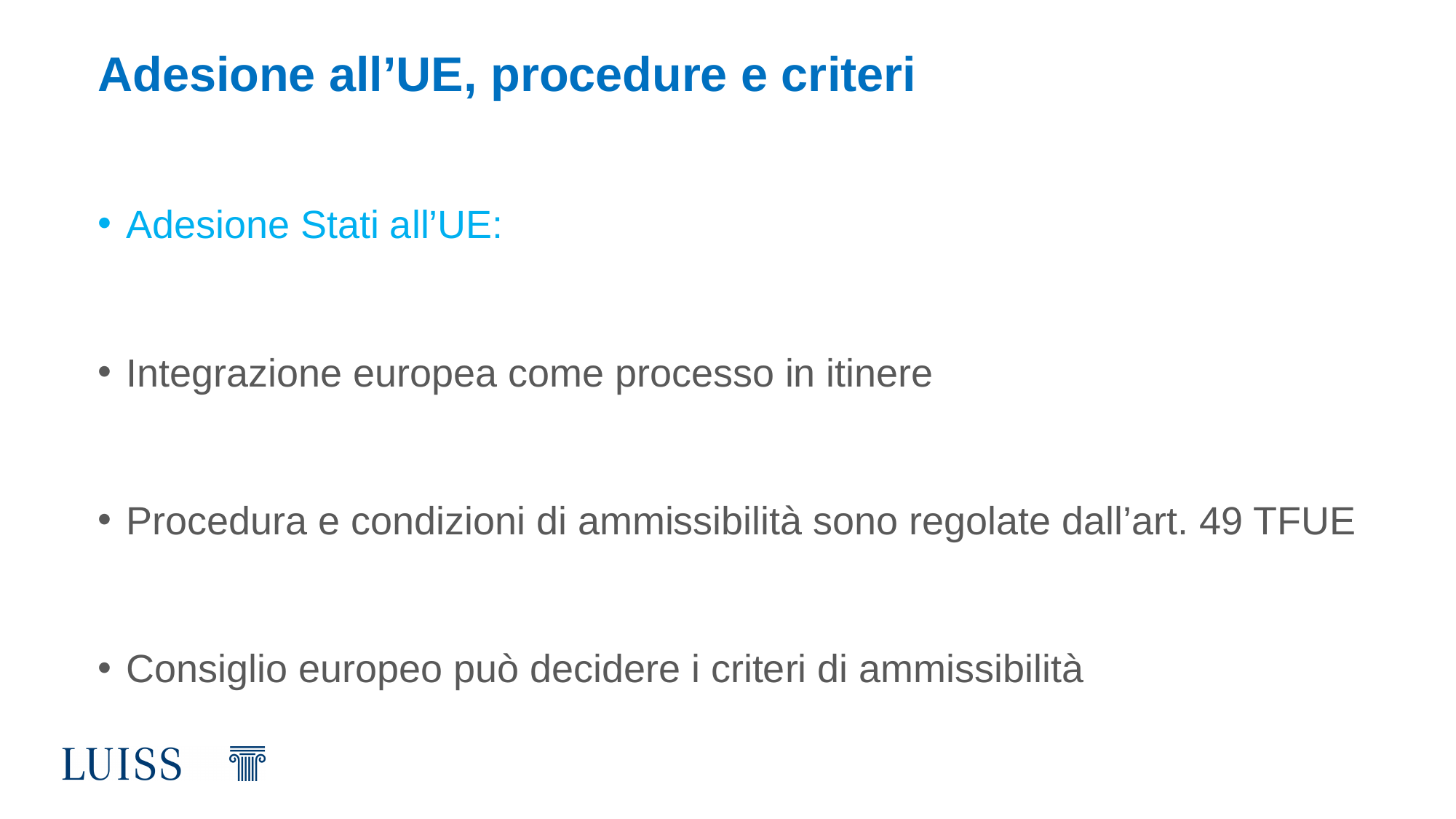

# Adesione all’UE, procedure e criteri
Adesione Stati all’UE:

Integrazione europea come processo in itinere

Procedura e condizioni di ammissibilità sono regolate dall’art. 49 TFUE

Consiglio europeo può decidere i criteri di ammissibilità